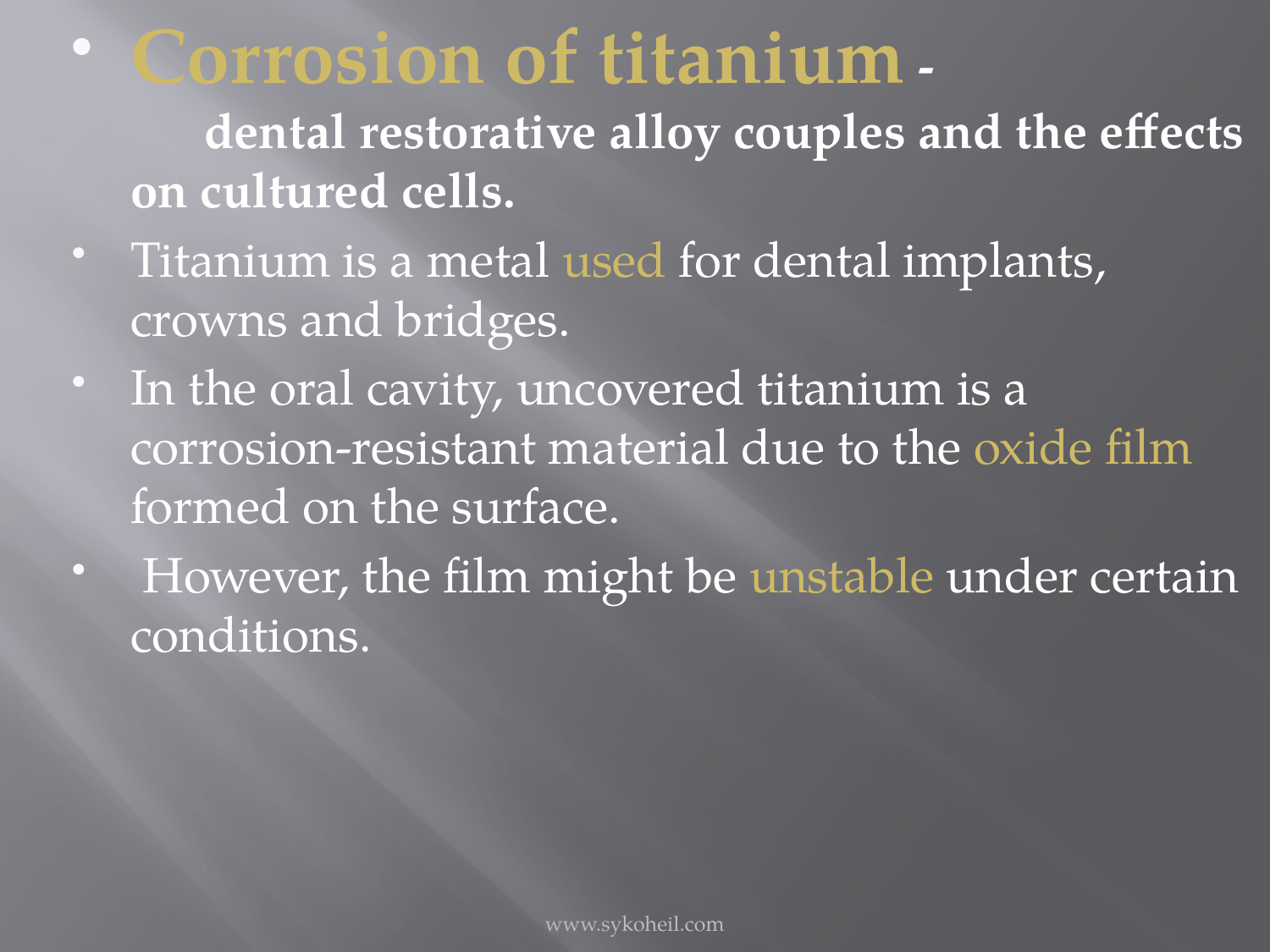

Corrosion of titanium -                                 dental restorative alloy couples and the effects on cultured cells.
Titanium is a metal used for dental implants, crowns and bridges.
In the oral cavity, uncovered titanium is a corrosion-resistant material due to the oxide film formed on the surface.
 However, the film might be unstable under certain conditions.
www.sykoheil.com